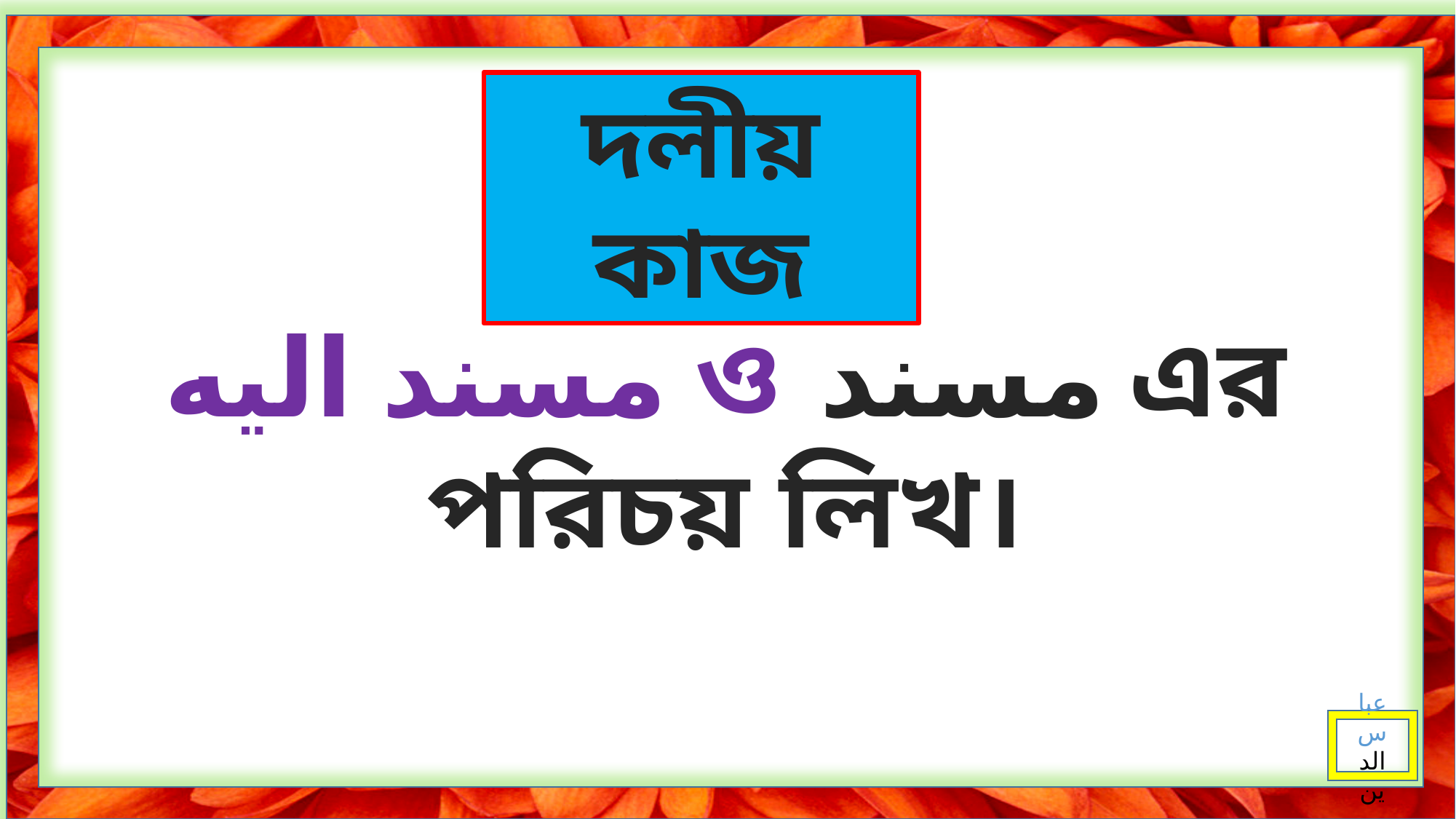

দলীয় কাজ
مسند اليه ও مسند এর পরিচয় লিখ।

عباس الد ين